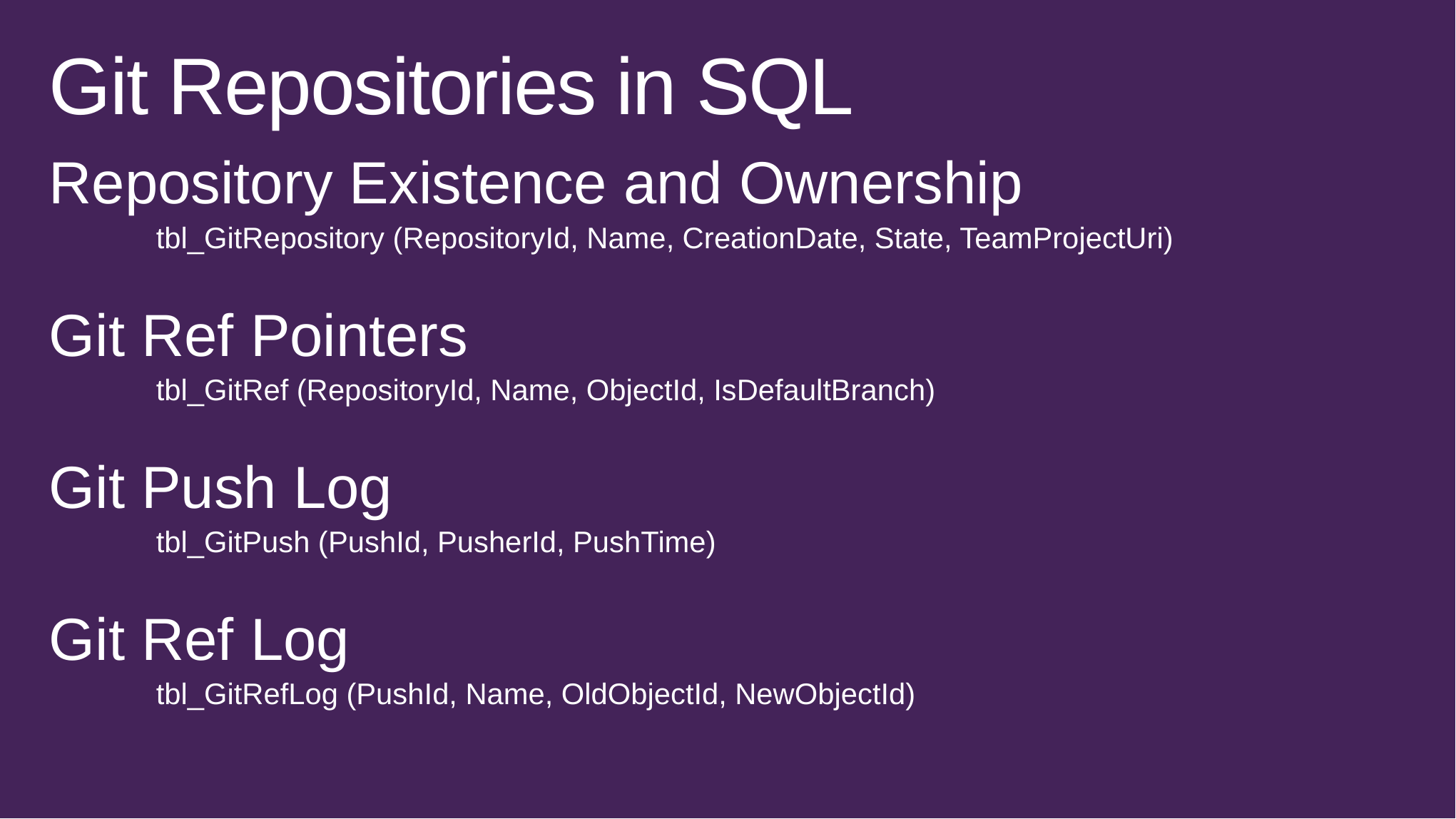

# Git Repositories in SQL
Repository Existence and Ownership
	tbl_GitRepository (RepositoryId, Name, CreationDate, State, TeamProjectUri)

Git Ref Pointers
	tbl_GitRef (RepositoryId, Name, ObjectId, IsDefaultBranch)

Git Push Log
	tbl_GitPush (PushId, PusherId, PushTime)

Git Ref Log
	tbl_GitRefLog (PushId, Name, OldObjectId, NewObjectId)